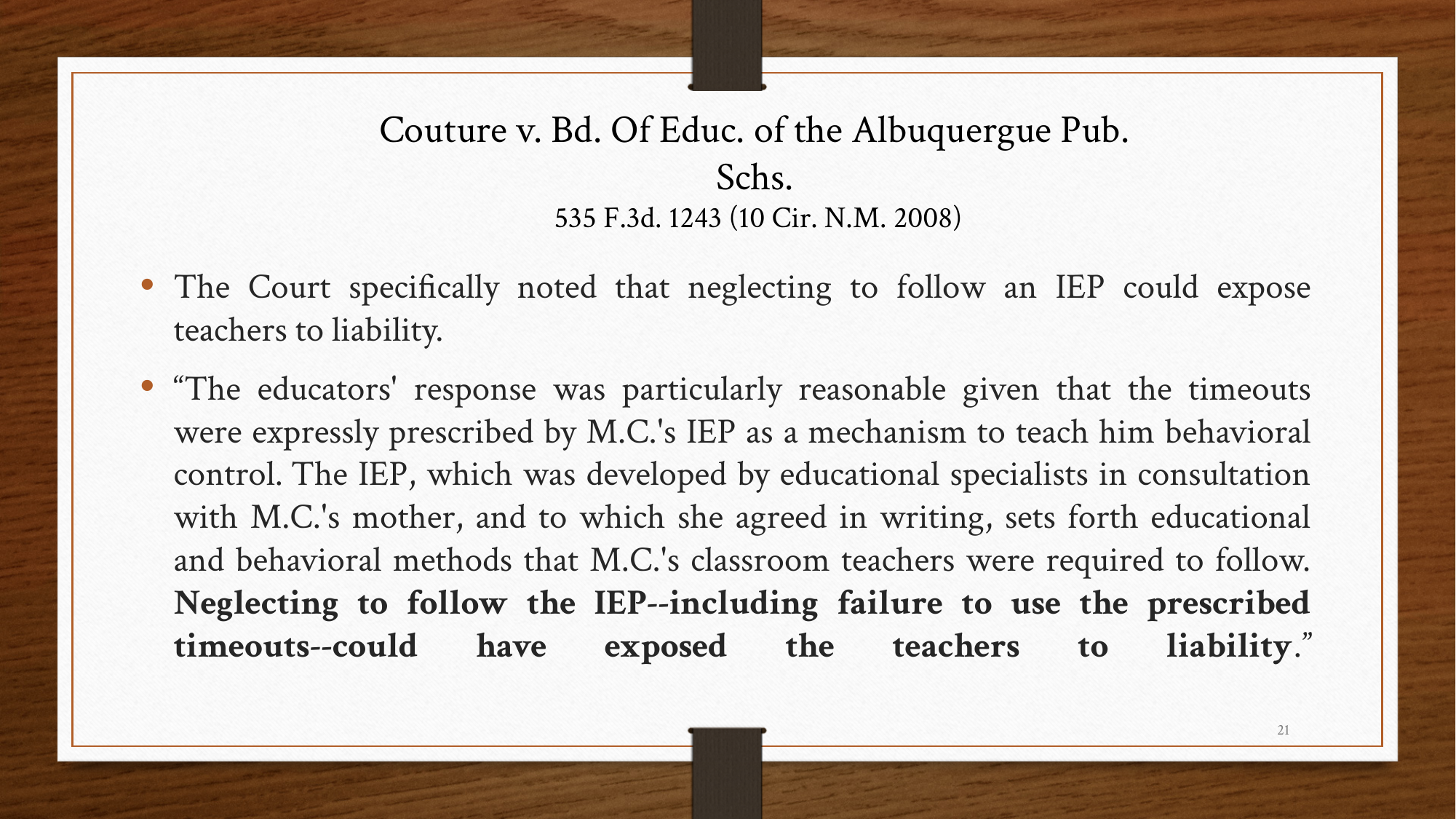

Couture v. Bd. Of Educ. of the Albuquergue Pub. Schs.
 535 F.3d. 1243 (10 Cir. N.M. 2008)
The Court specifically noted that neglecting to follow an IEP could expose teachers to liability.
“The educators' response was particularly reasonable given that the timeouts were expressly prescribed by M.C.'s IEP as a mechanism to teach him behavioral control. The IEP, which was developed by educational specialists in consultation with M.C.'s mother, and to which she agreed in writing, sets forth educational and behavioral methods that M.C.'s classroom teachers were required to follow. Neglecting to follow the IEP--including failure to use the prescribed timeouts--could have exposed the teachers to liability.”

21